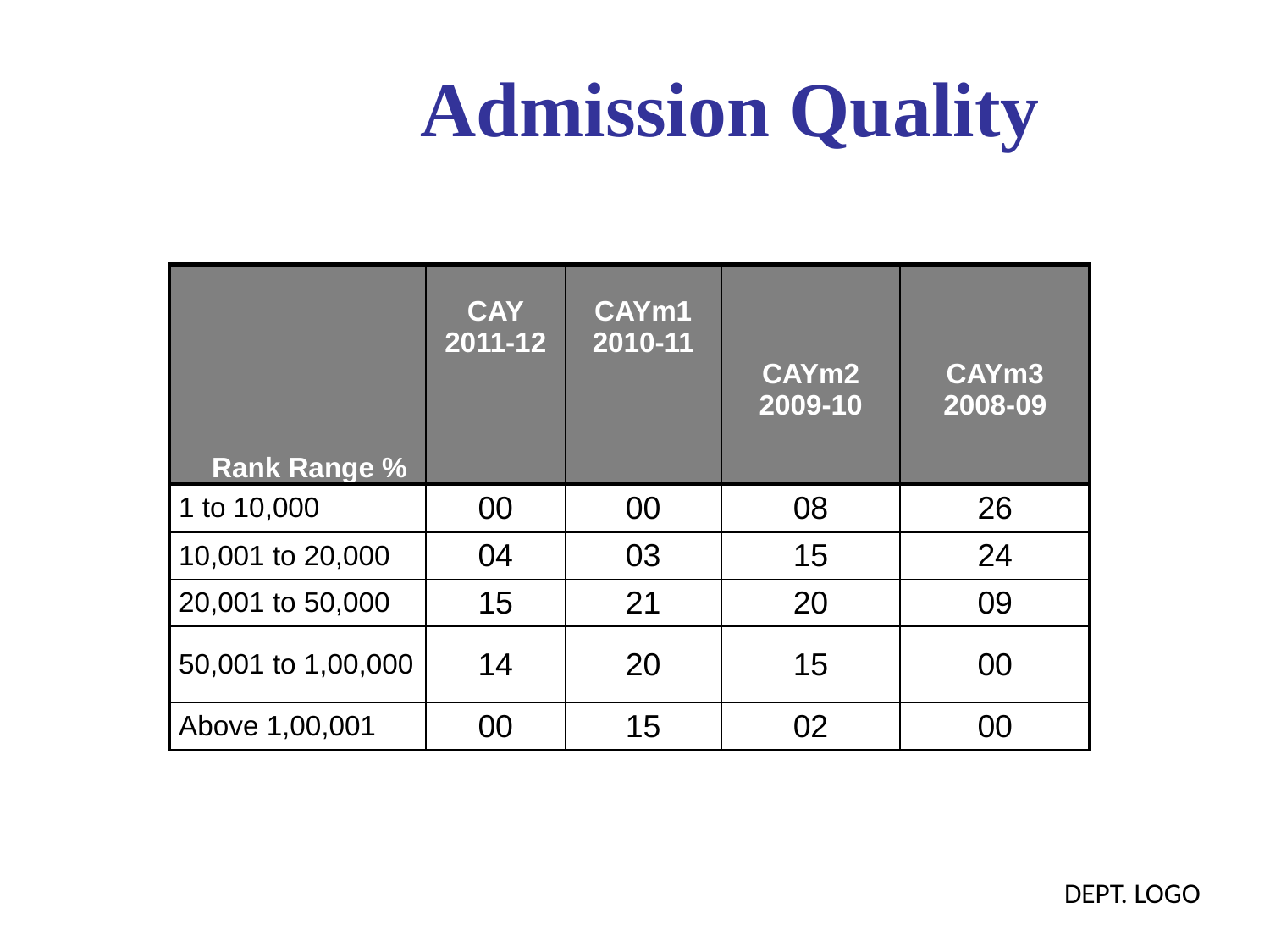

Admission Quality
| Rank Range % | CAY 2011-12 | CAYm1 2010-11 | CAYm2 2009-10 | CAYm3 2008-09 |
| --- | --- | --- | --- | --- |
| 1 to 10,000 | 00 | 00 | 08 | 26 |
| 10,001 to 20,000 | 04 | 03 | 15 | 24 |
| 20,001 to 50,000 | 15 | 21 | 20 | 09 |
| 50,001 to 1,00,000 | 14 | 20 | 15 | 00 |
| Above 1,00,001 | 00 | 15 | 02 | 00 |
DEPT. LOGO